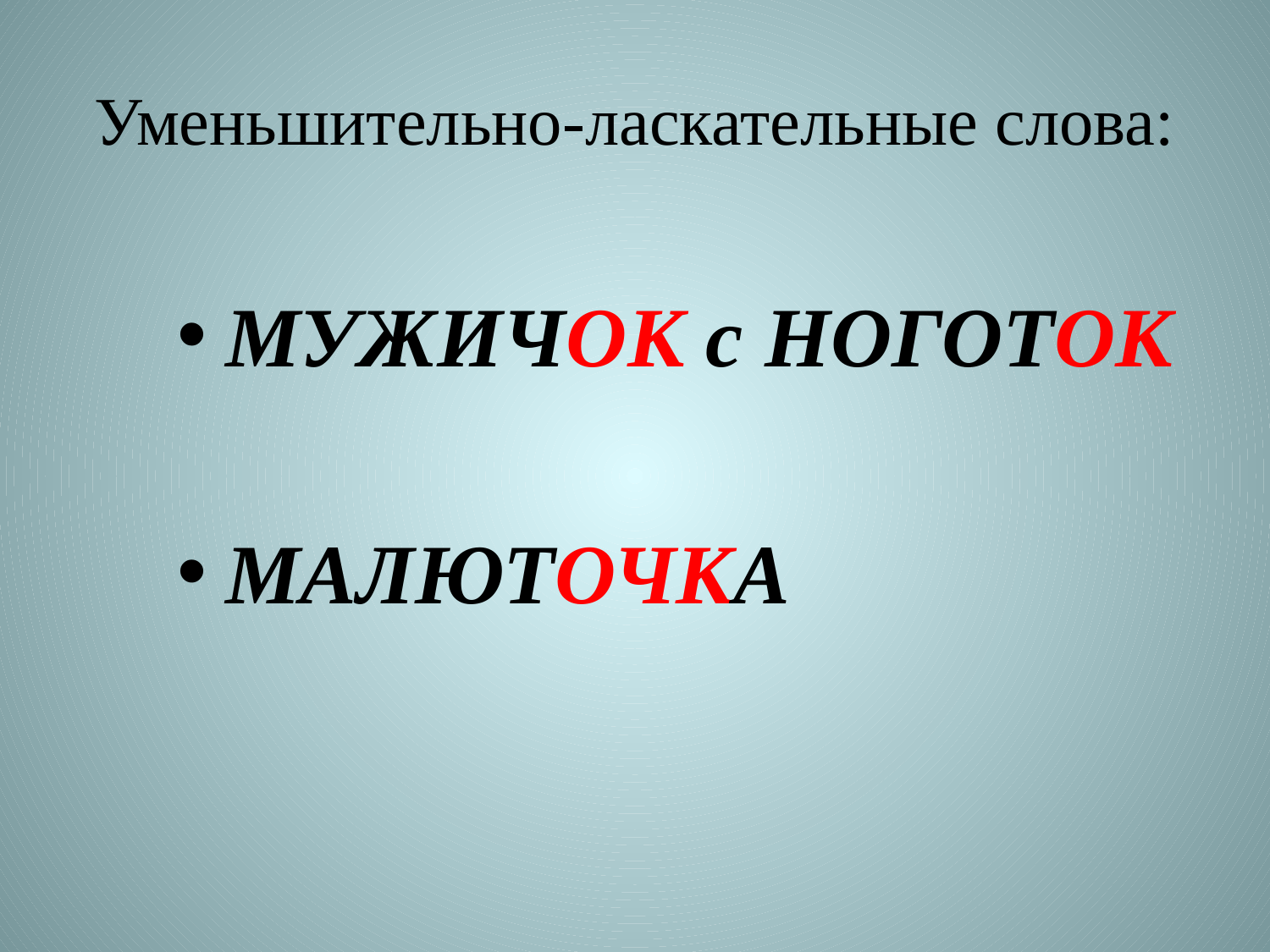

# Уменьшительно-ласкательные слова:
МУЖИЧОК с НОГОТОК

МАЛЮТОЧКА